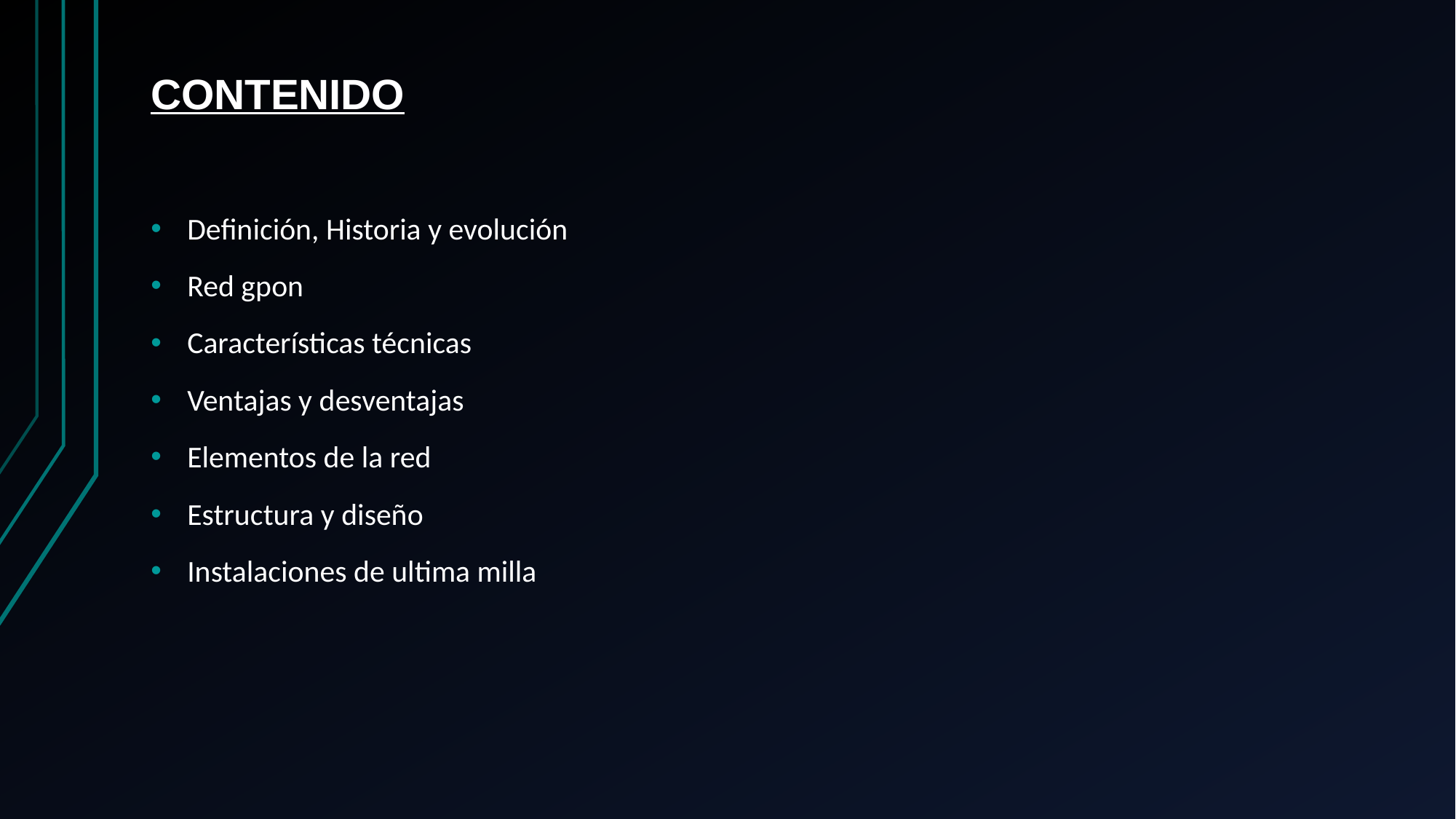

# CONTENIDO
Definición, Historia y evolución
Red gpon
Características técnicas
Ventajas y desventajas
Elementos de la red
Estructura y diseño
Instalaciones de ultima milla